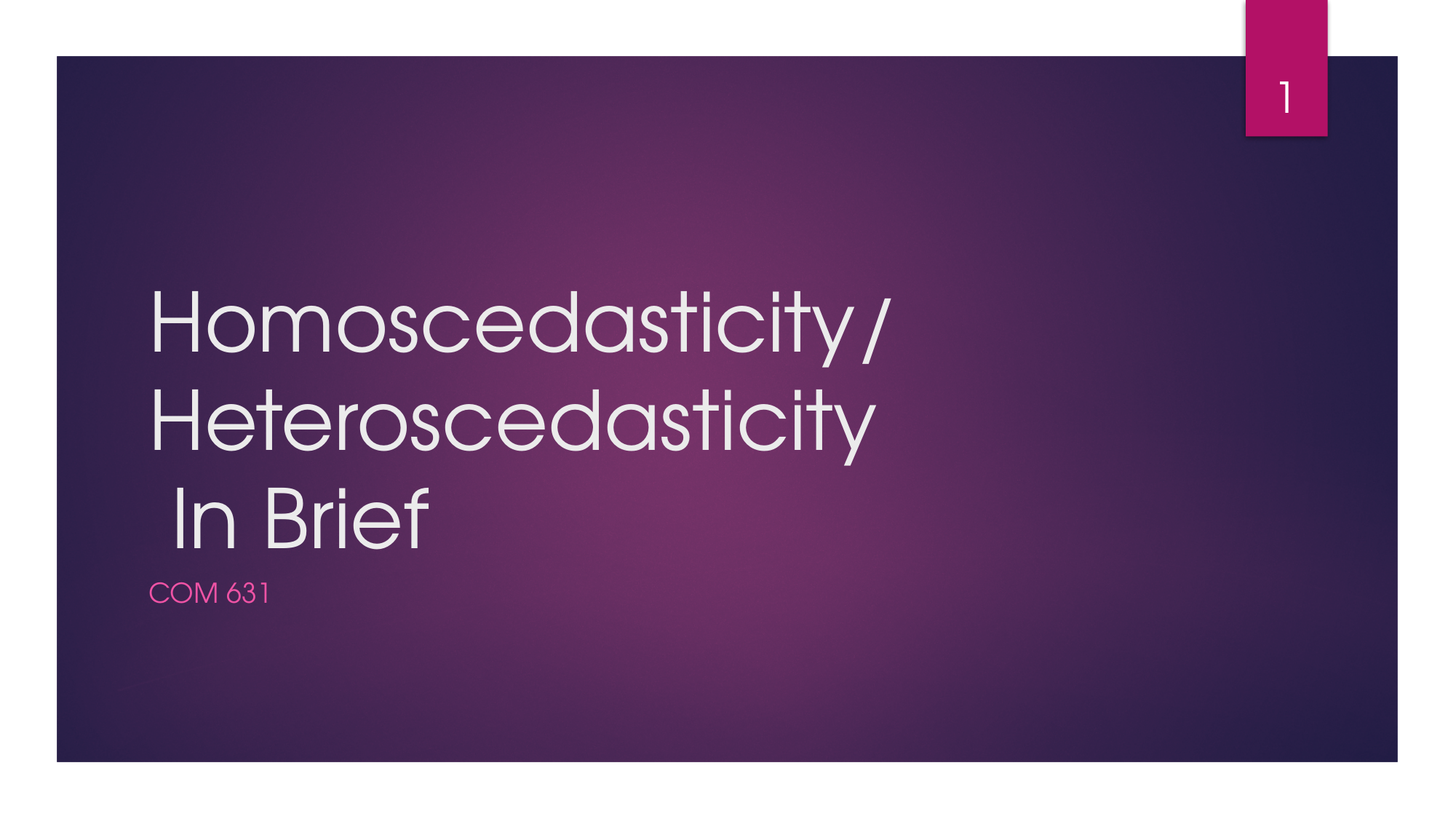

1
# Homoscedasticity/ Heteroscedasticity In Brief
COM 631